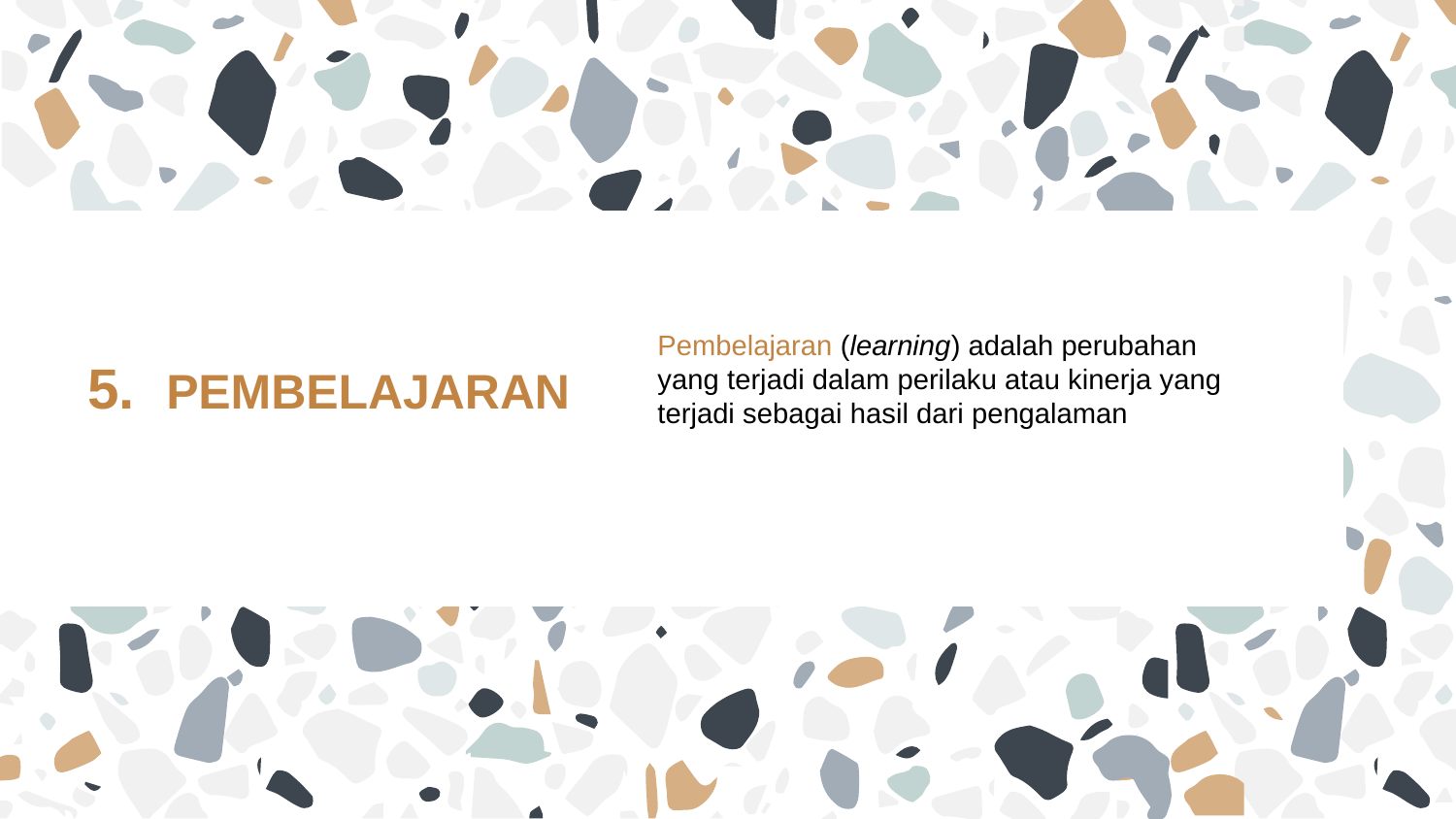

# 5.  PEMBELAJARAN
Pembelajaran (learning) adalah perubahan yang terjadi dalam perilaku atau kinerja yang terjadi sebagai hasil dari pengalaman